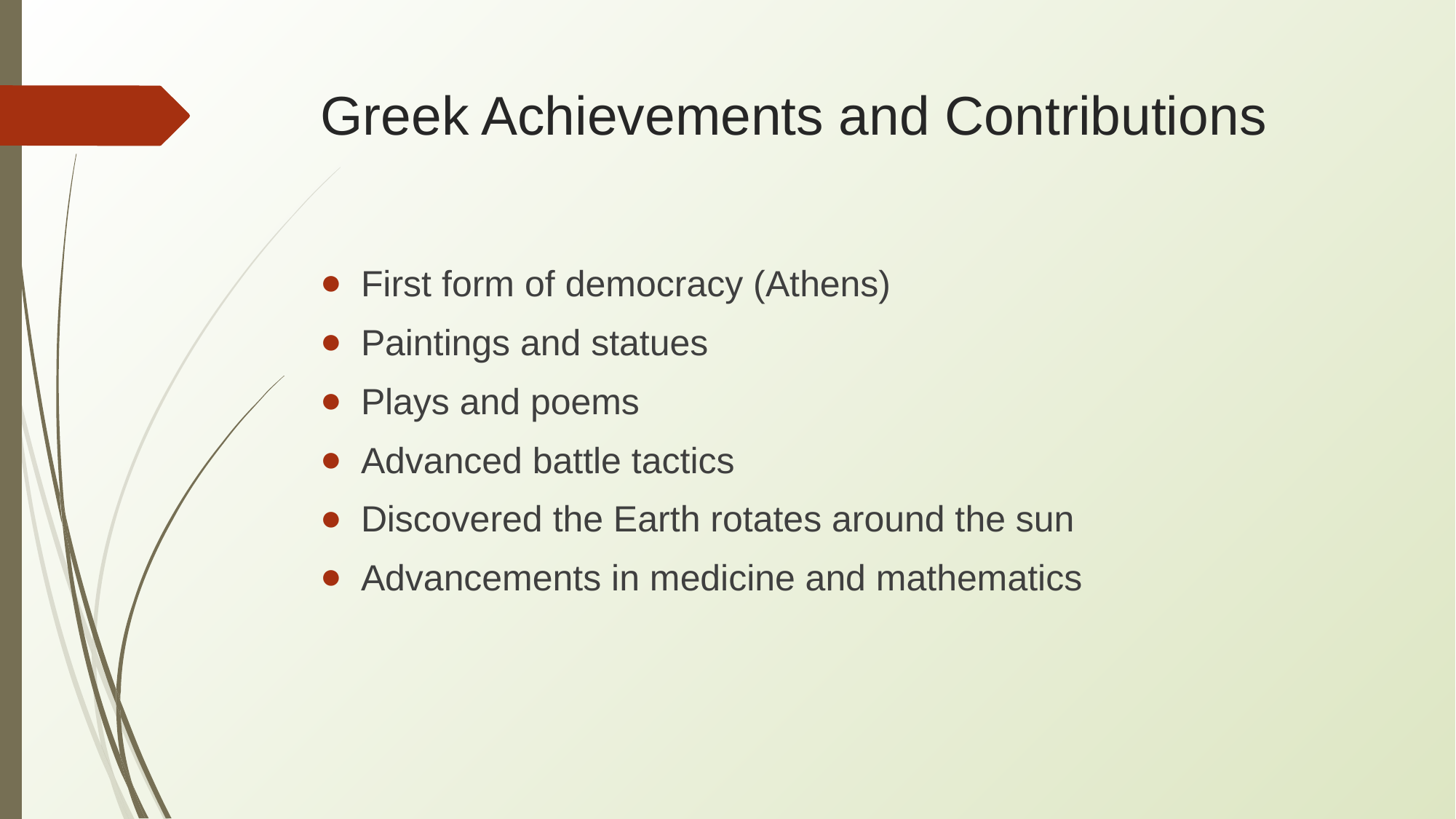

# Greek Achievements and Contributions
First form of democracy (Athens)
Paintings and statues
Plays and poems
Advanced battle tactics
Discovered the Earth rotates around the sun
Advancements in medicine and mathematics